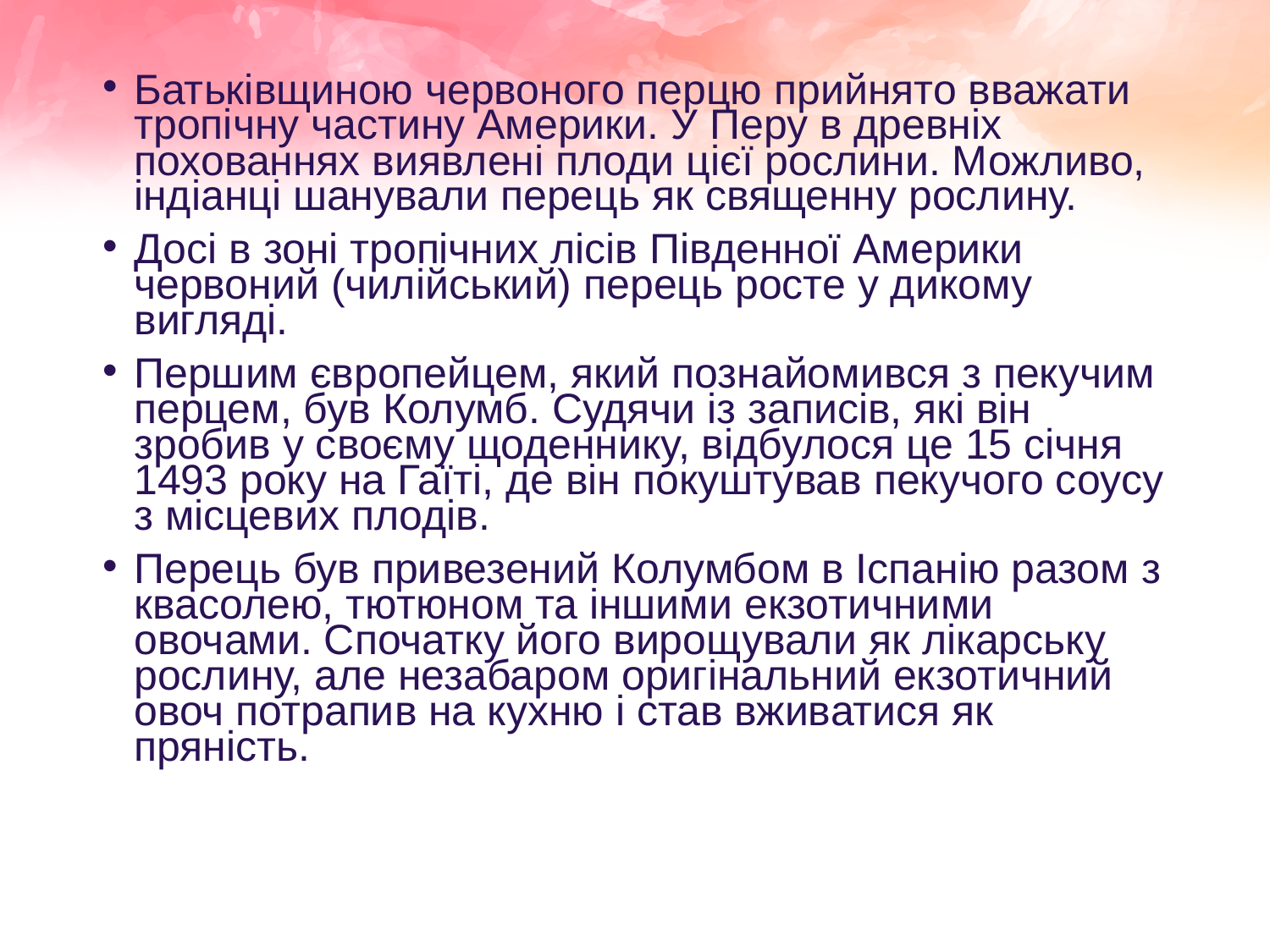

Батьківщиною червоного перцю прийнято вважати тропічну частину Америки. У Перу в древніх похованнях виявлені плоди цієї рослини. Можливо, індіанці шанували перець як священну рослину.
Досі в зоні тропічних лісів Південної Америки червоний (чилійський) перець росте у дикому вигляді.
Першим європейцем, який познайомився з пекучим перцем, був Колумб. Судячи із записів, які він зробив у своєму щоденнику, відбулося це 15 січня 1493 року на Гаїті, де він покуштував пекучого соусу з місцевих плодів.
Перець був привезений Колумбом в Іспанію разом з квасолею, тютюном та іншими екзотичними овочами. Спочатку його вирощували як лікарську рослину, але незабаром оригінальний екзотичний овоч потрапив на кухню і став вживатися як пряність.